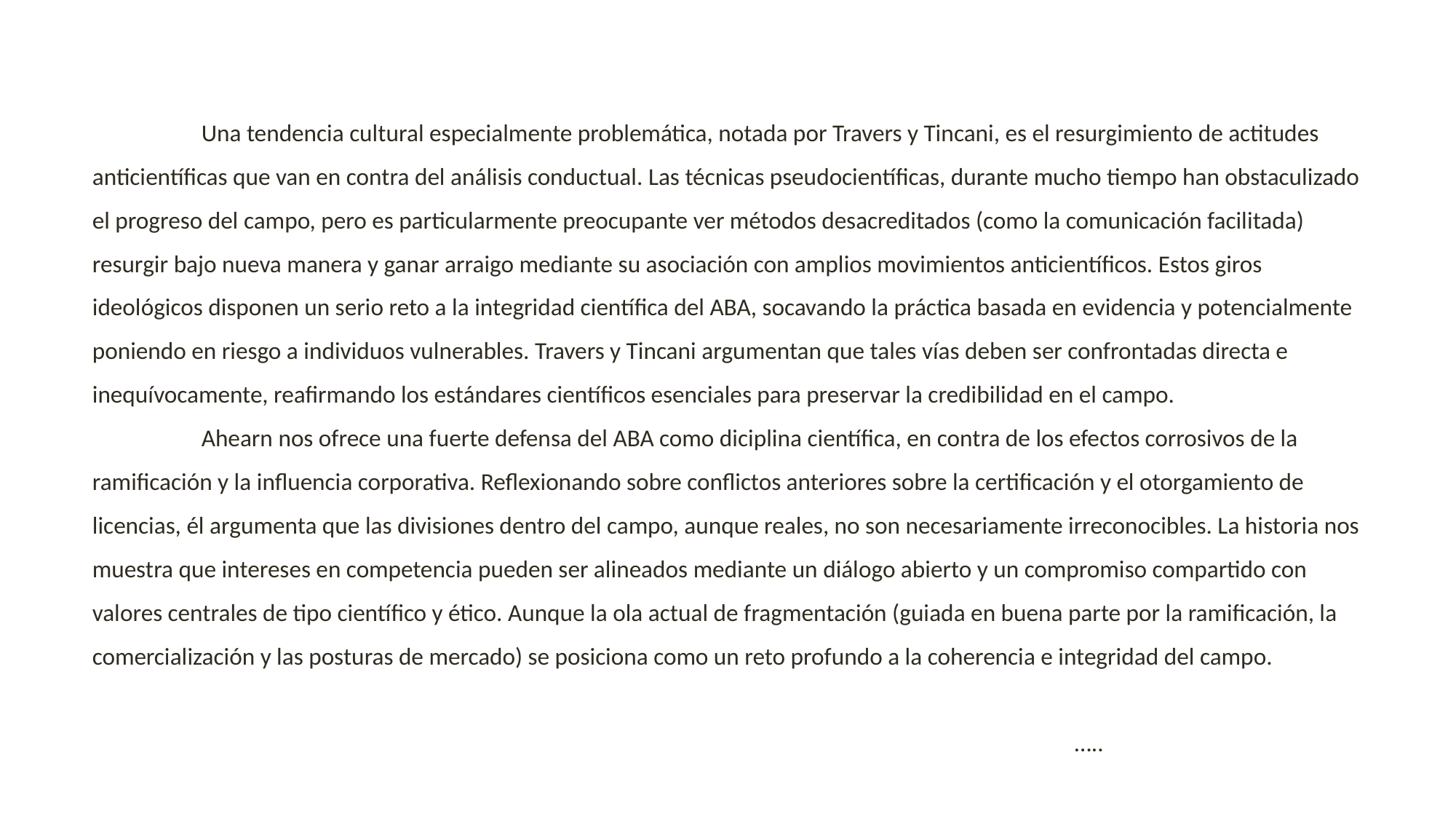

Una tendencia cultural especialmente problemática, notada por Travers y Tincani, es el resurgimiento de actitudes anticientíficas que van en contra del análisis conductual. Las técnicas pseudocientíficas, durante mucho tiempo han obstaculizado el progreso del campo, pero es particularmente preocupante ver métodos desacreditados (como la comunicación facilitada) resurgir bajo nueva manera y ganar arraigo mediante su asociación con amplios movimientos anticientíficos. Estos giros ideológicos disponen un serio reto a la integridad científica del ABA, socavando la práctica basada en evidencia y potencialmente poniendo en riesgo a individuos vulnerables. Travers y Tincani argumentan que tales vías deben ser confrontadas directa e inequívocamente, reafirmando los estándares científicos esenciales para preservar la credibilidad en el campo.
	Ahearn nos ofrece una fuerte defensa del ABA como diciplina científica, en contra de los efectos corrosivos de la ramificación y la influencia corporativa. Reflexionando sobre conflictos anteriores sobre la certificación y el otorgamiento de licencias, él argumenta que las divisiones dentro del campo, aunque reales, no son necesariamente irreconocibles. La historia nos muestra que intereses en competencia pueden ser alineados mediante un diálogo abierto y un compromiso compartido con valores centrales de tipo científico y ético. Aunque la ola actual de fragmentación (guiada en buena parte por la ramificación, la comercialización y las posturas de mercado) se posiciona como un reto profundo a la coherencia e integridad del campo.
																				…..